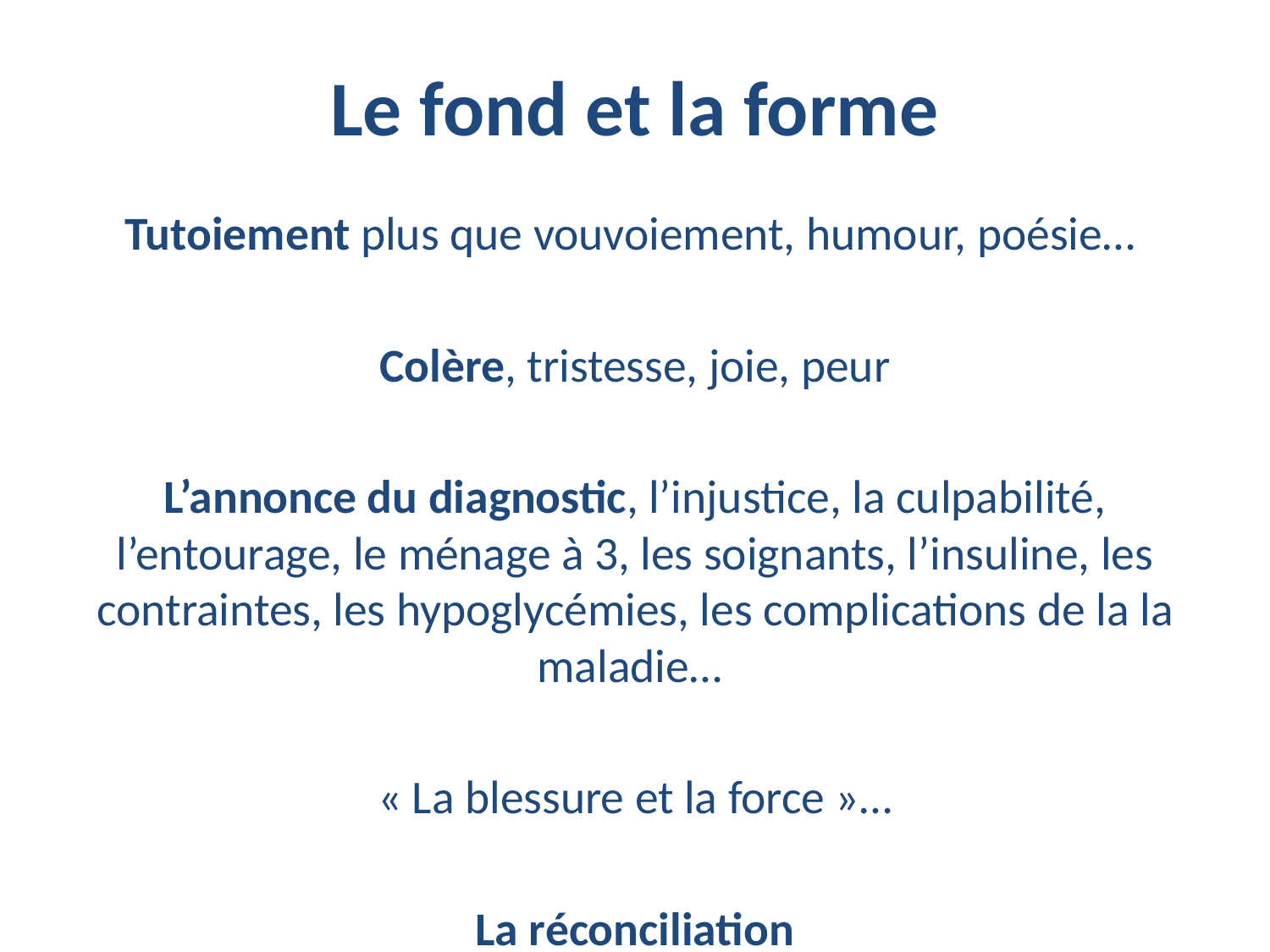

# Le fond et la forme
Tutoiement plus que vouvoiement, humour, poésie…

Colère, tristesse, joie, peur

L’annonce du diagnostic, l’injustice, la culpabilité, l’entourage, le ménage à 3, les soignants, l’insuline, les contraintes, les hypoglycémies, les complications de la la maladie…

« La blessure et la force »…

La réconciliation